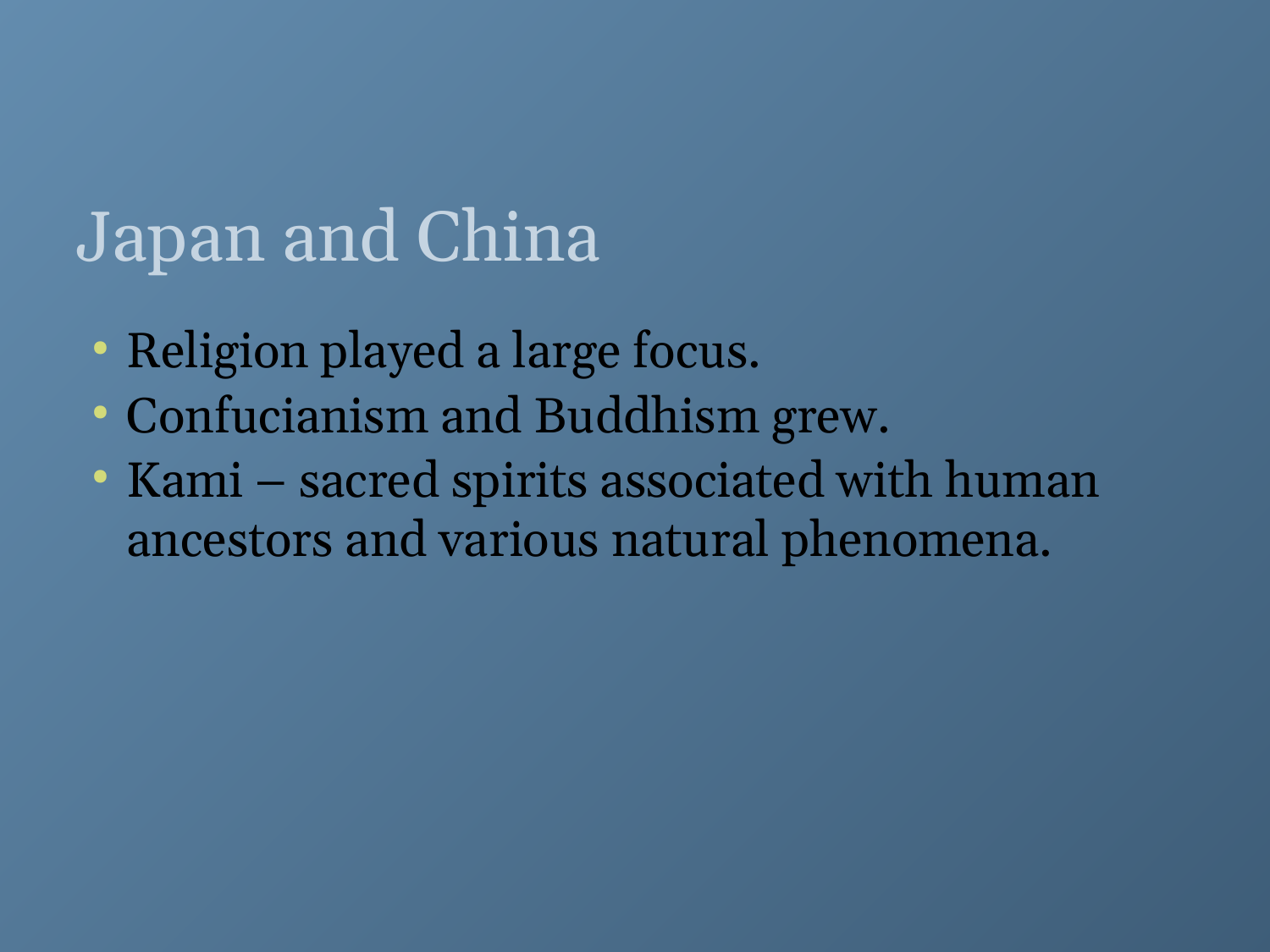

# Japan and China
Religion played a large focus.
Confucianism and Buddhism grew.
Kami – sacred spirits associated with human ancestors and various natural phenomena.